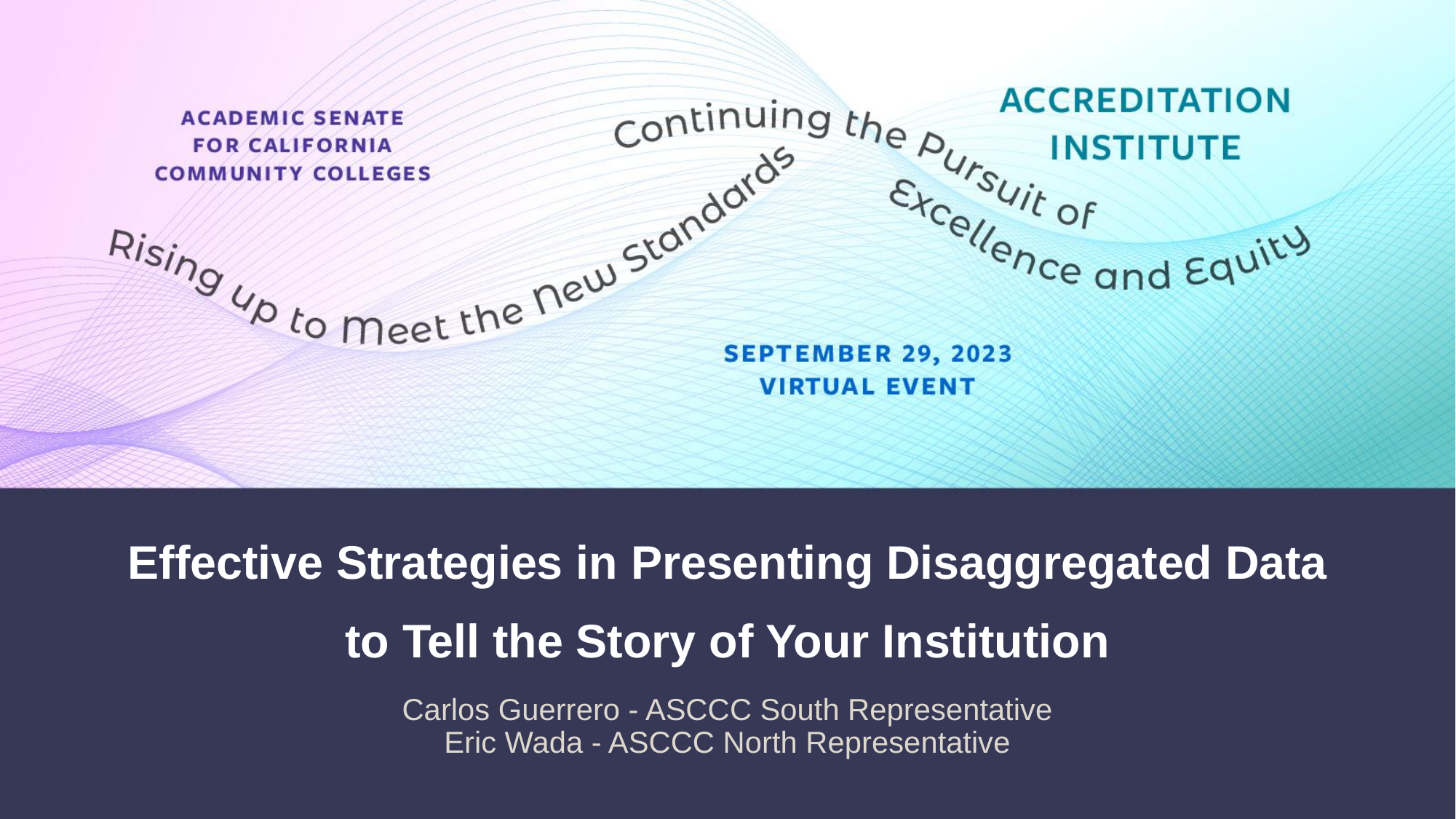

# Effective Strategies in Presenting Disaggregated Data
to Tell the Story of Your Institution
Carlos Guerrero - ASCCC South Representative
Eric Wada - ASCCC North Representative